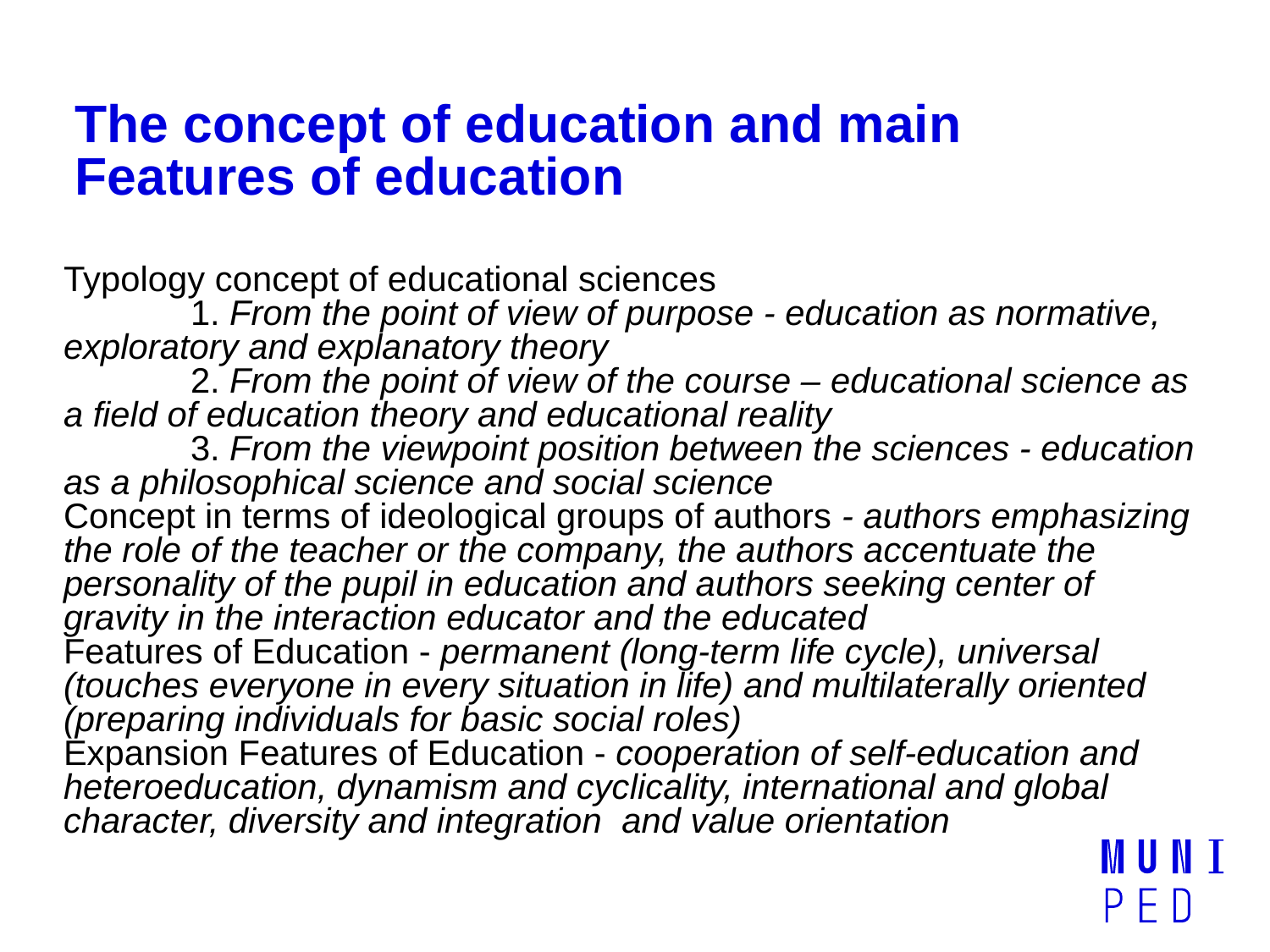

# The concept of education and main Features of education
Typology concept of educational sciences
	1. From the point of view of purpose - education as normative, exploratory and explanatory theory
	2. From the point of view of the course – educational science as a field of education theory and educational reality
	3. From the viewpoint position between the sciences - education as a philosophical science and social science
Concept in terms of ideological groups of authors - authors emphasizing the role of the teacher or the company, the authors accentuate the personality of the pupil in education and authors seeking center of gravity in the interaction educator and the educated
Features of Education - permanent (long-term life cycle), universal (touches everyone in every situation in life) and multilaterally oriented (preparing individuals for basic social roles)
Expansion Features of Education - cooperation of self-education and heteroeducation, dynamism and cyclicality, international and global character, diversity and integration  and value orientation